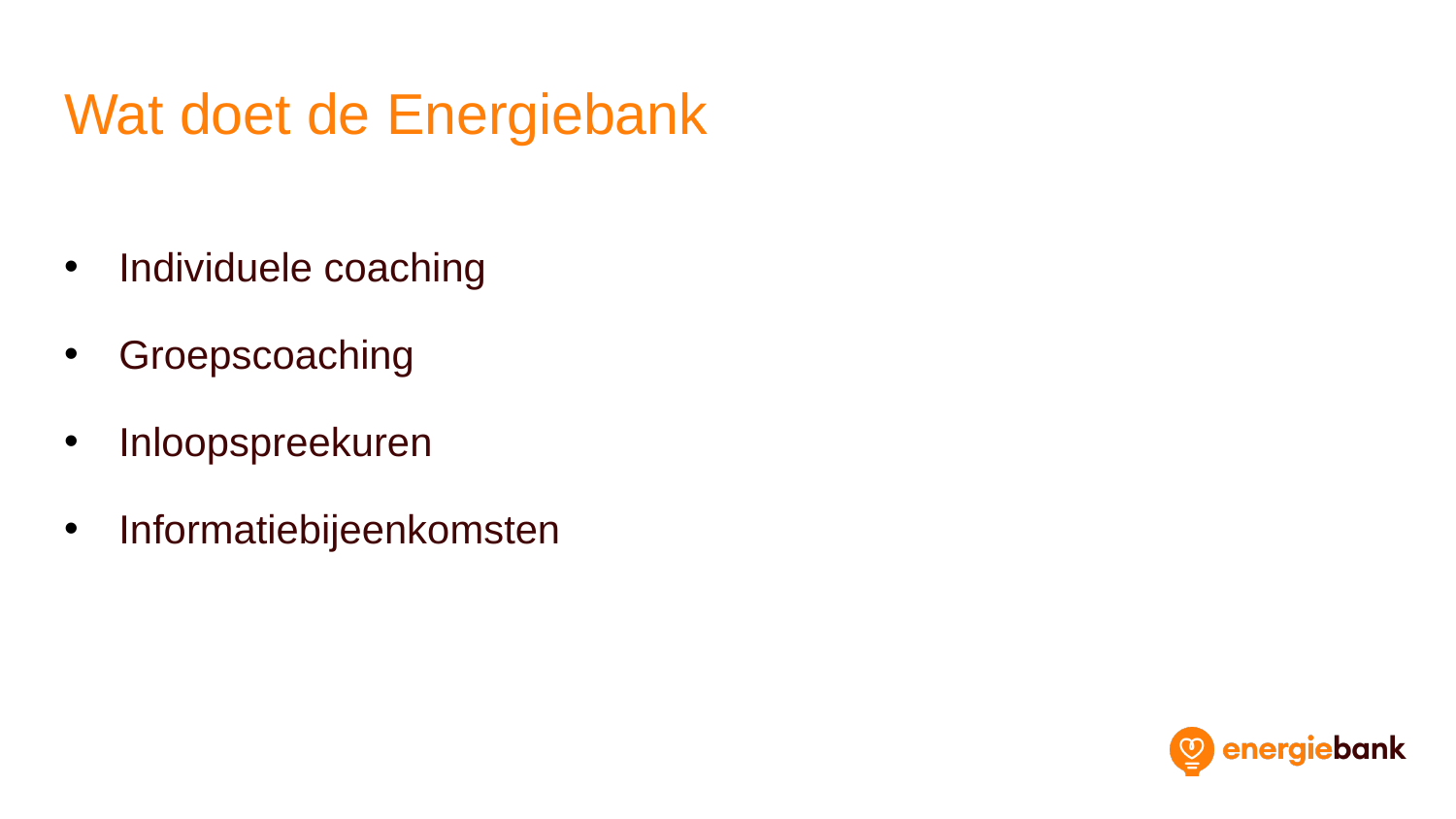

# Wat doet de Energiebank

Individuele coaching

Groepscoaching

Inloopspreekuren

Informatiebijeenkomsten